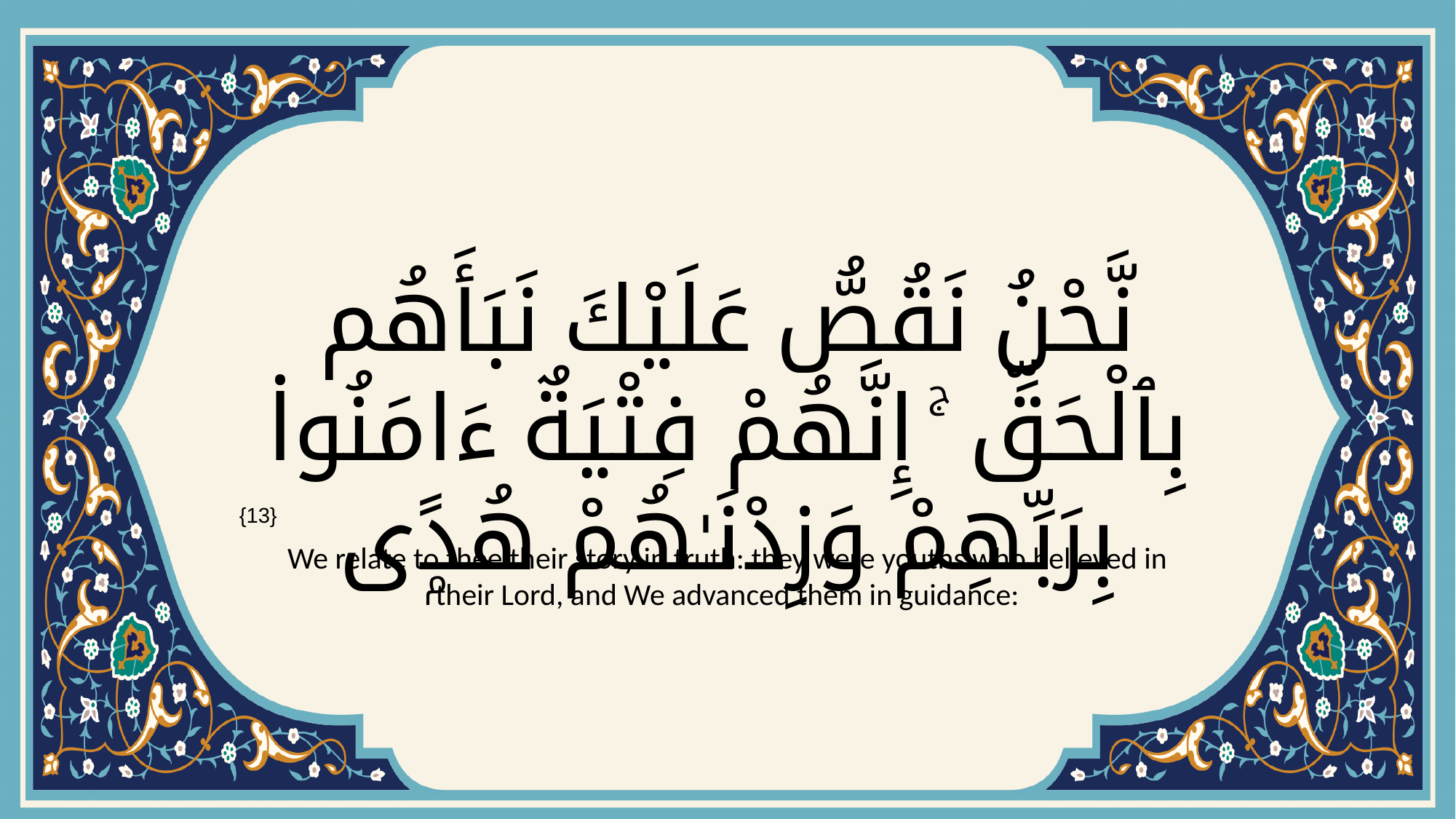

# نَّحْنُ نَقُصُّ عَلَيْكَ نَبَأَهُم بِٱلْحَقِّ ۚ إِنَّهُمْ فِتْيَةٌ ءَامَنُوا۟ بِرَبِّهِمْ وَزِدْنَـٰهُمْ هُدًۭى
{13}
We relate to thee their story in truth: they were youths who believed in their Lord, and We advanced them in guidance: